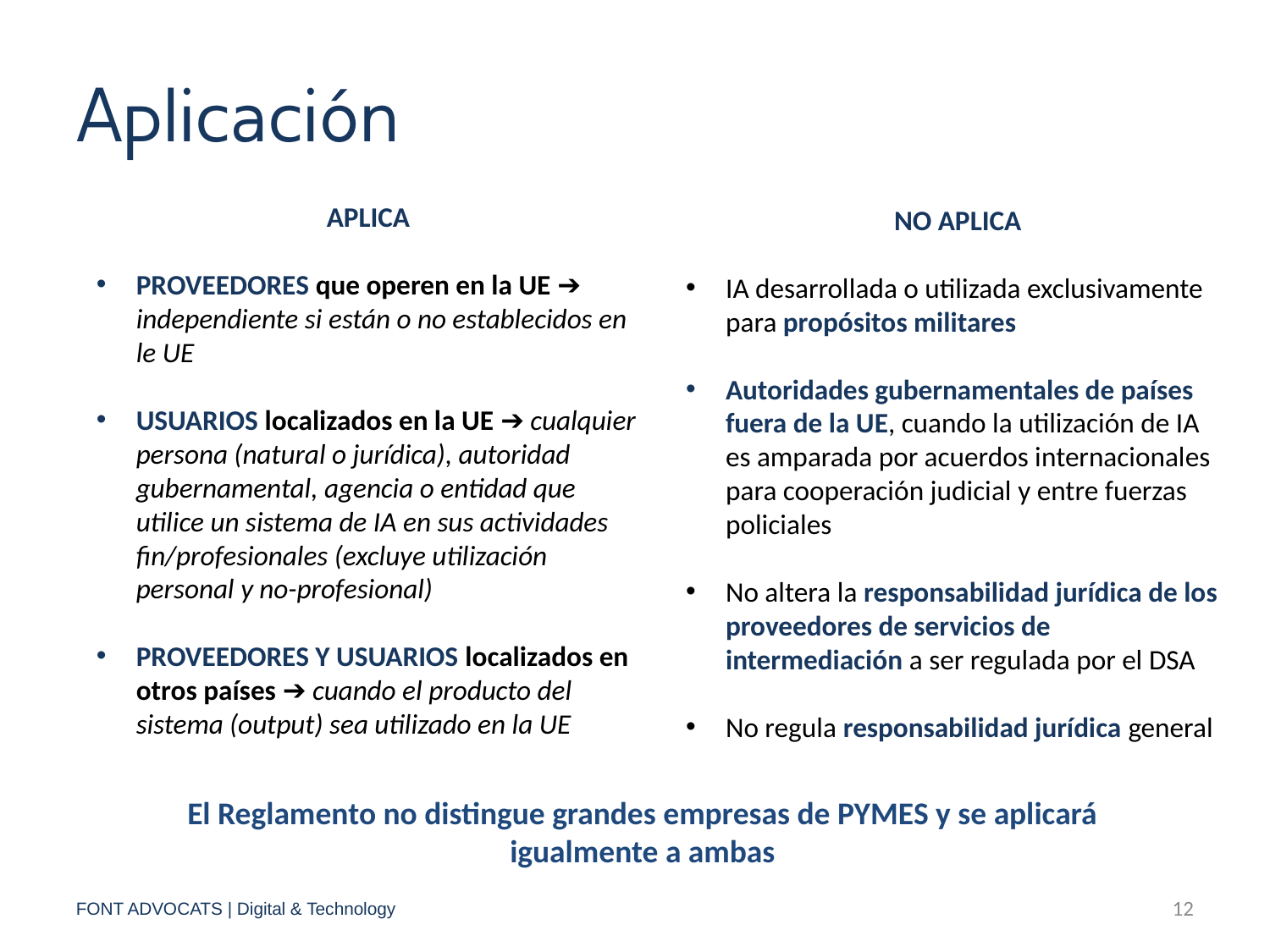

# Aplicación
APLICA

PROVEEDORES que operen en la UE ➔ independiente si están o no establecidos en le UE

USUARIOS localizados en la UE ➔ cualquier persona (natural o jurídica), autoridad gubernamental, agencia o entidad que utilice un sistema de IA en sus actividades fin/profesionales (excluye utilización personal y no-profesional)

PROVEEDORES Y USUARIOS localizados en otros países ➔ cuando el producto del sistema (output) sea utilizado en la UE

NO APLICA

IA desarrollada o utilizada exclusivamente para propósitos militares

Autoridades gubernamentales de países fuera de la UE, cuando la utilización de IA es amparada por acuerdos internacionales para cooperación judicial y entre fuerzas policiales

No altera la responsabilidad jurídica de los proveedores de servicios de intermediación a ser regulada por el DSA

No regula responsabilidad jurídica general
El Reglamento no distingue grandes empresas de PYMES y se aplicará igualmente a ambas
12